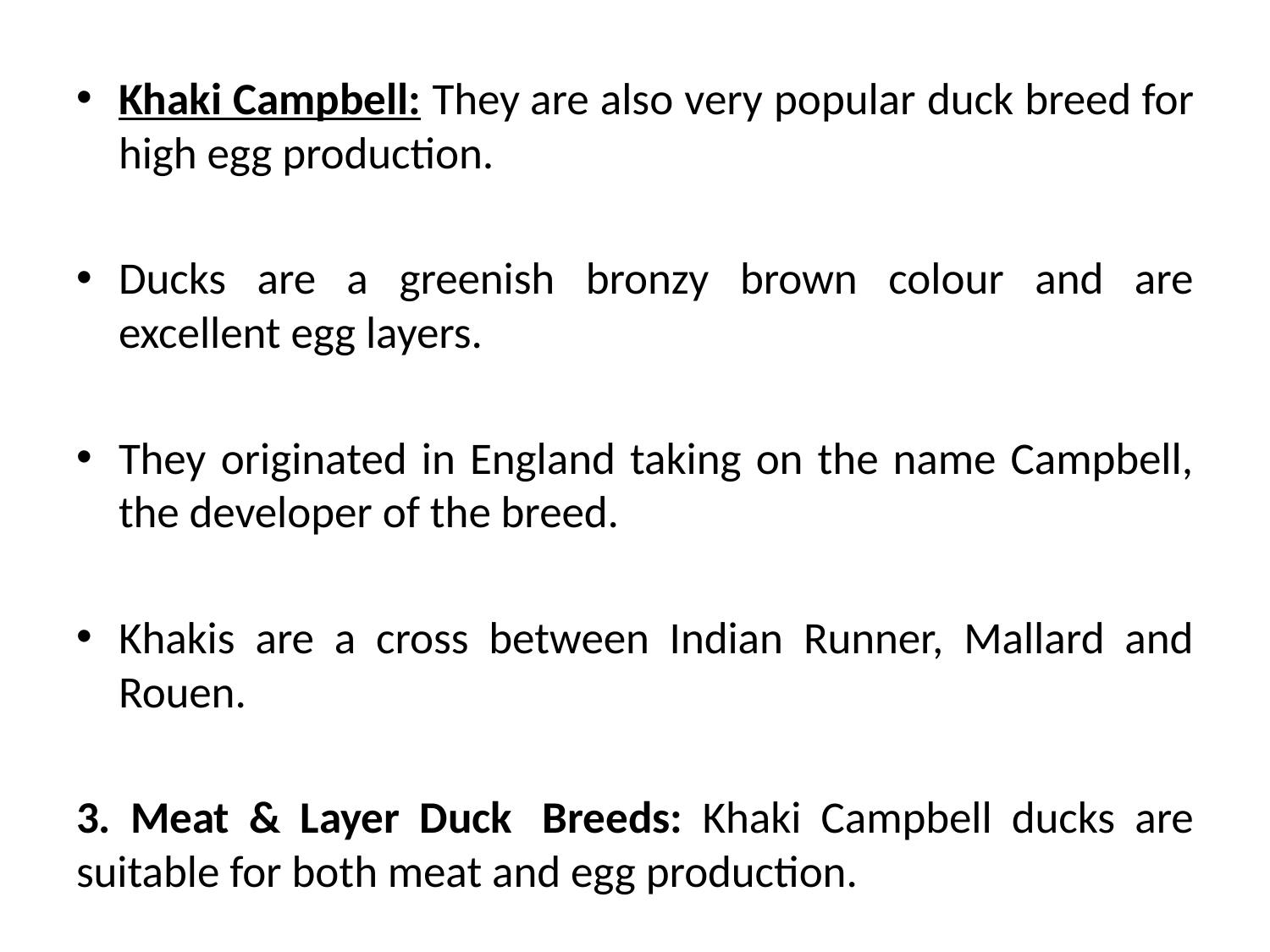

Khaki Campbell: They are also very popular duck breed for high egg production.

Ducks are a greenish bronzy brown colour and are excellent egg layers.

They originated in England taking on the name Campbell, the developer of the breed.

Khakis are a cross between Indian Runner, Mallard and Rouen.

3. Meat & Layer Duck  Breeds: Khaki Campbell ducks are suitable for both meat and egg production.